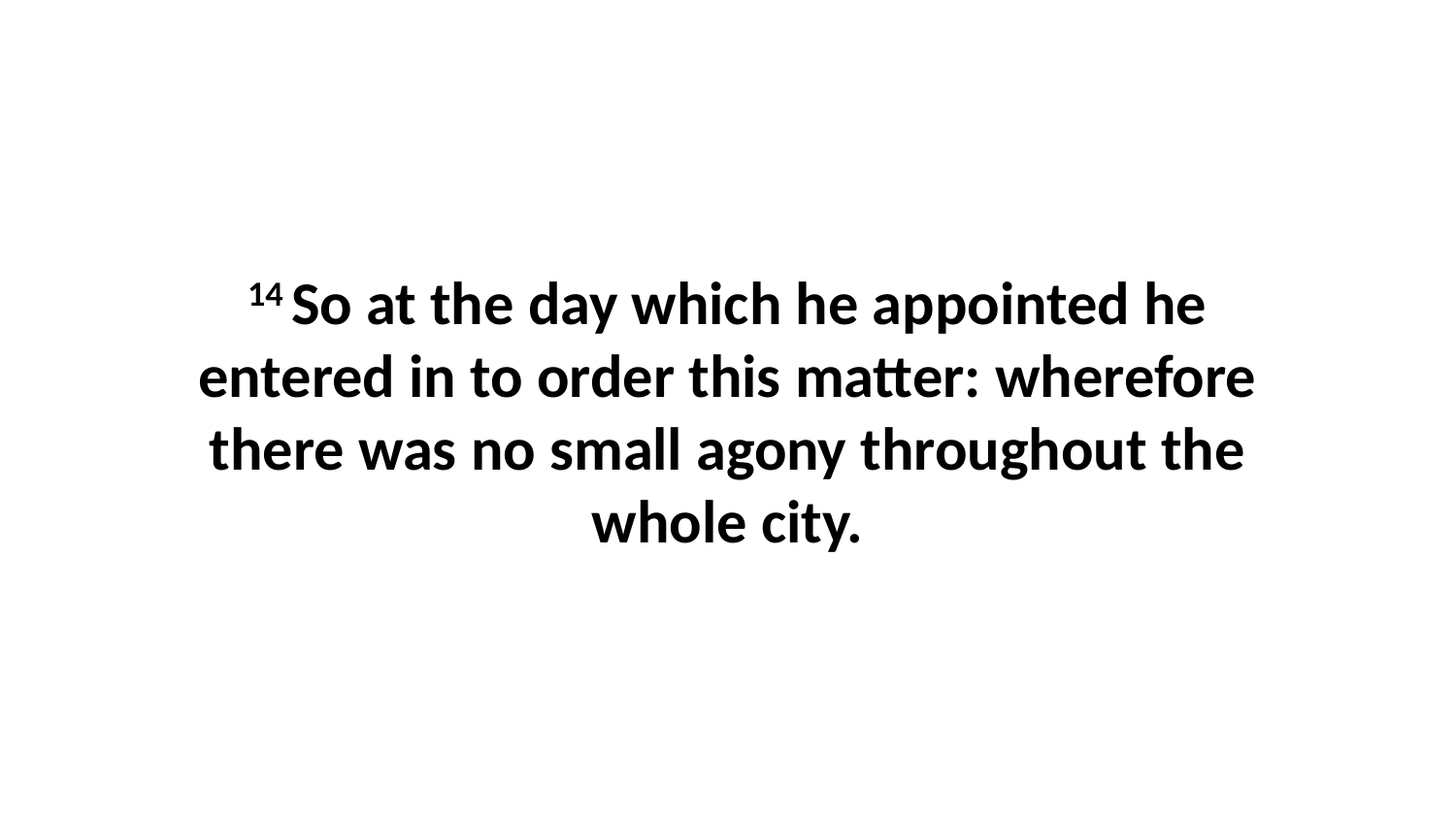

14 So at the day which he appointed he entered in to order this matter: wherefore there was no small agony throughout the whole city.